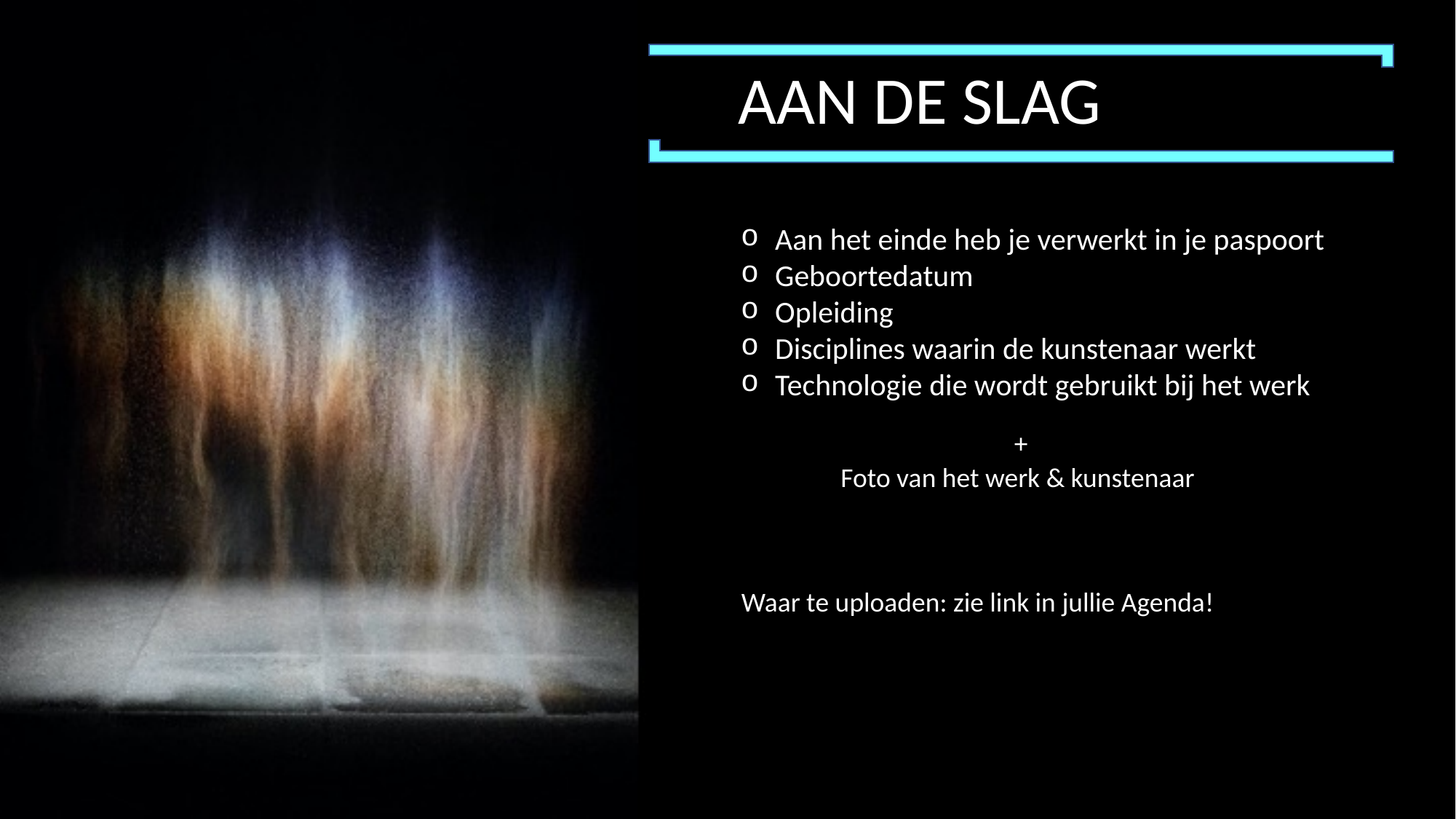

# AAN DE SLAG

Aan het einde heb je verwerkt in je paspoort
Geboortedatum
Opleiding
Disciplines waarin de kunstenaar werkt
Technologie die wordt gebruikt bij het werk
+
Foto van het werk & kunstenaar
Waar te uploaden: zie link in jullie Agenda!